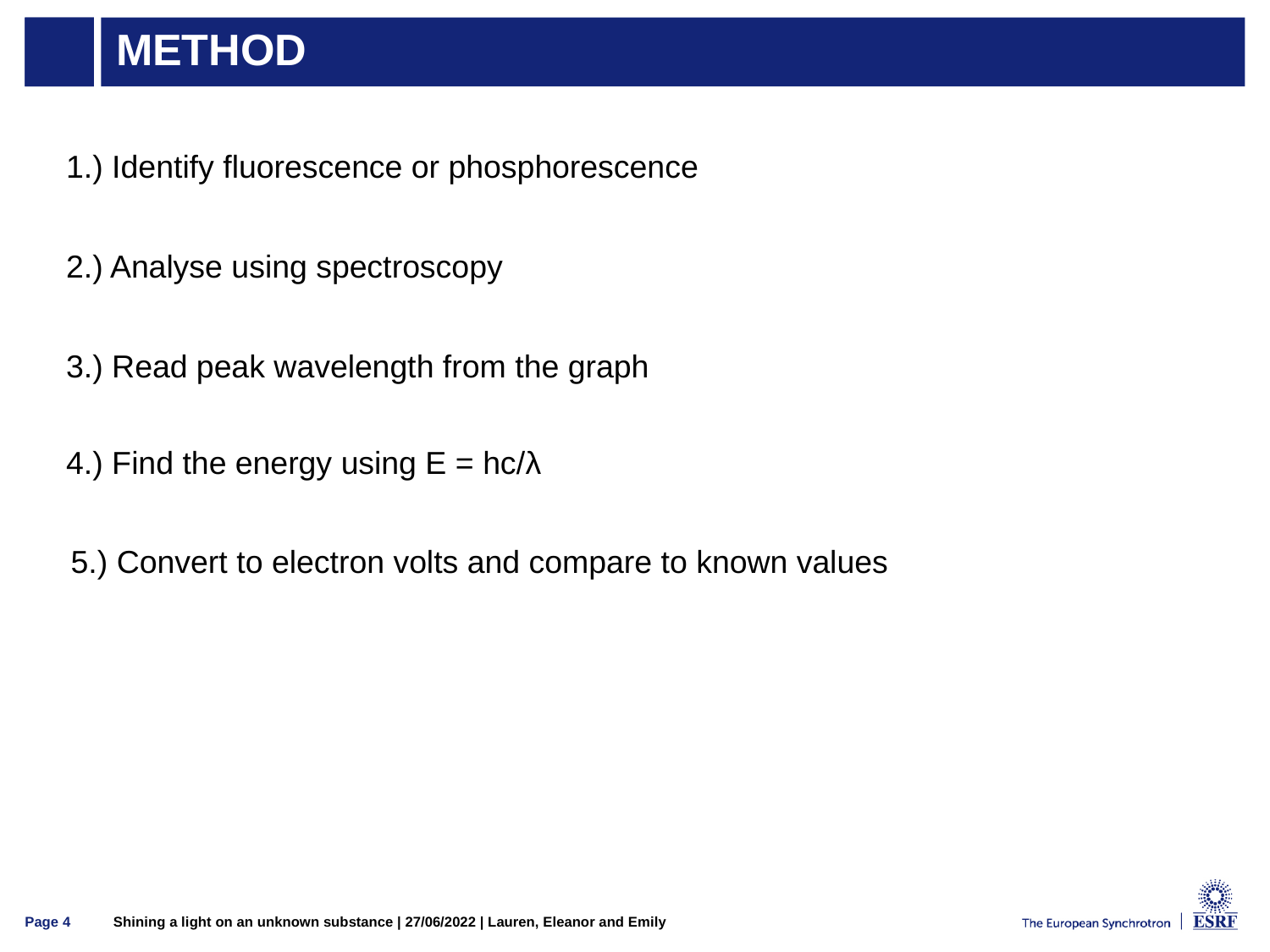

# Method
1.) Identify fluorescence or phosphorescence
2.) Analyse using spectroscopy
3.) Read peak wavelength from the graph
4.) Find the energy using E = hc/λ
5.) Convert to electron volts and compare to known values
Page 4
Shining a light on an unknown substance | 27/06/2022 | Lauren, Eleanor and Emily